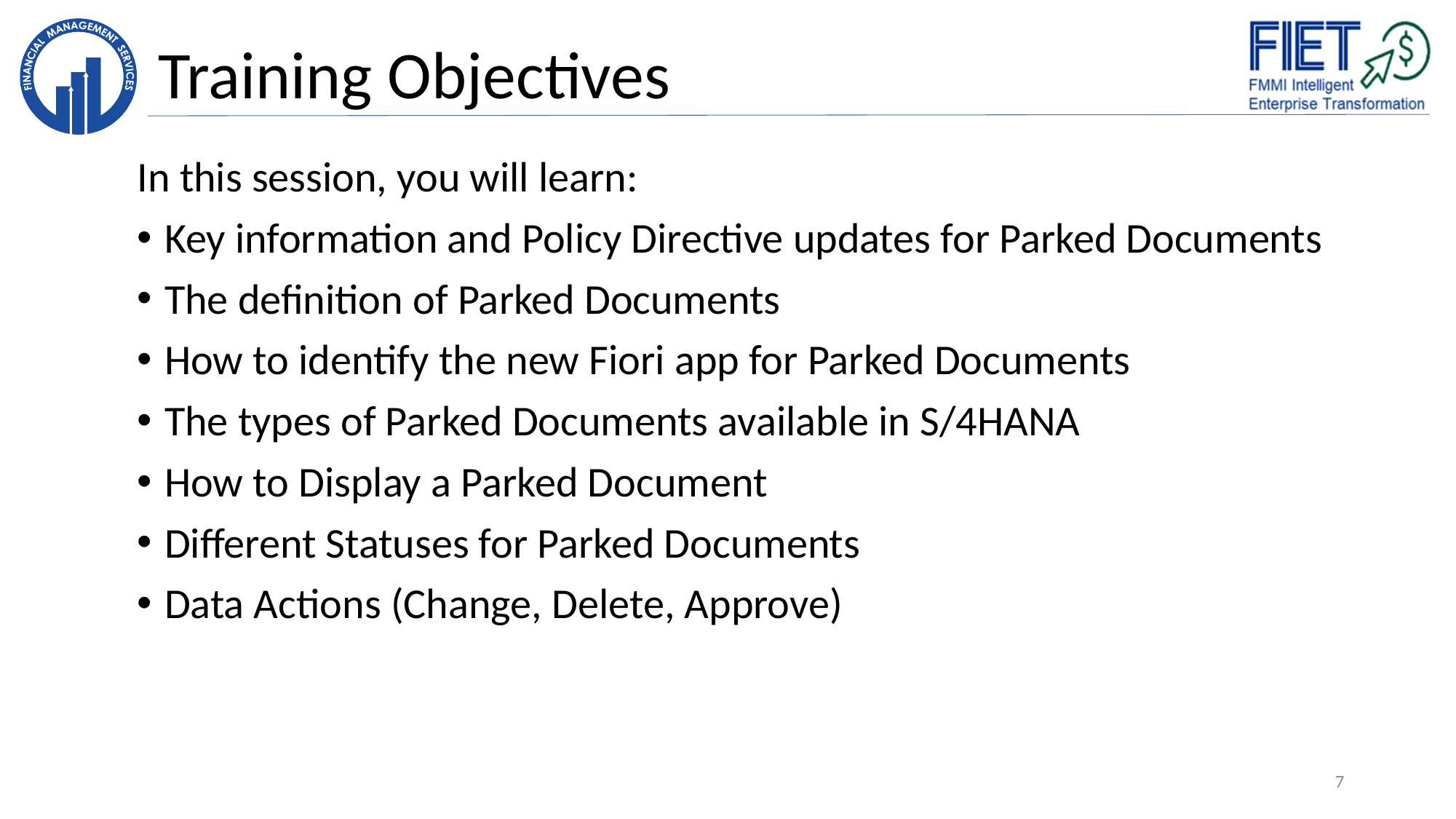

# Training Objectives
In this session, you will learn:
Key information and Policy Directive updates for Parked Documents
The definition of Parked Documents
How to identify the new Fiori app for Parked Documents
The types of Parked Documents available in S/4HANA
How to Display a Parked Document
Different Statuses for Parked Documents
Data Actions (Change, Delete, Approve)

7